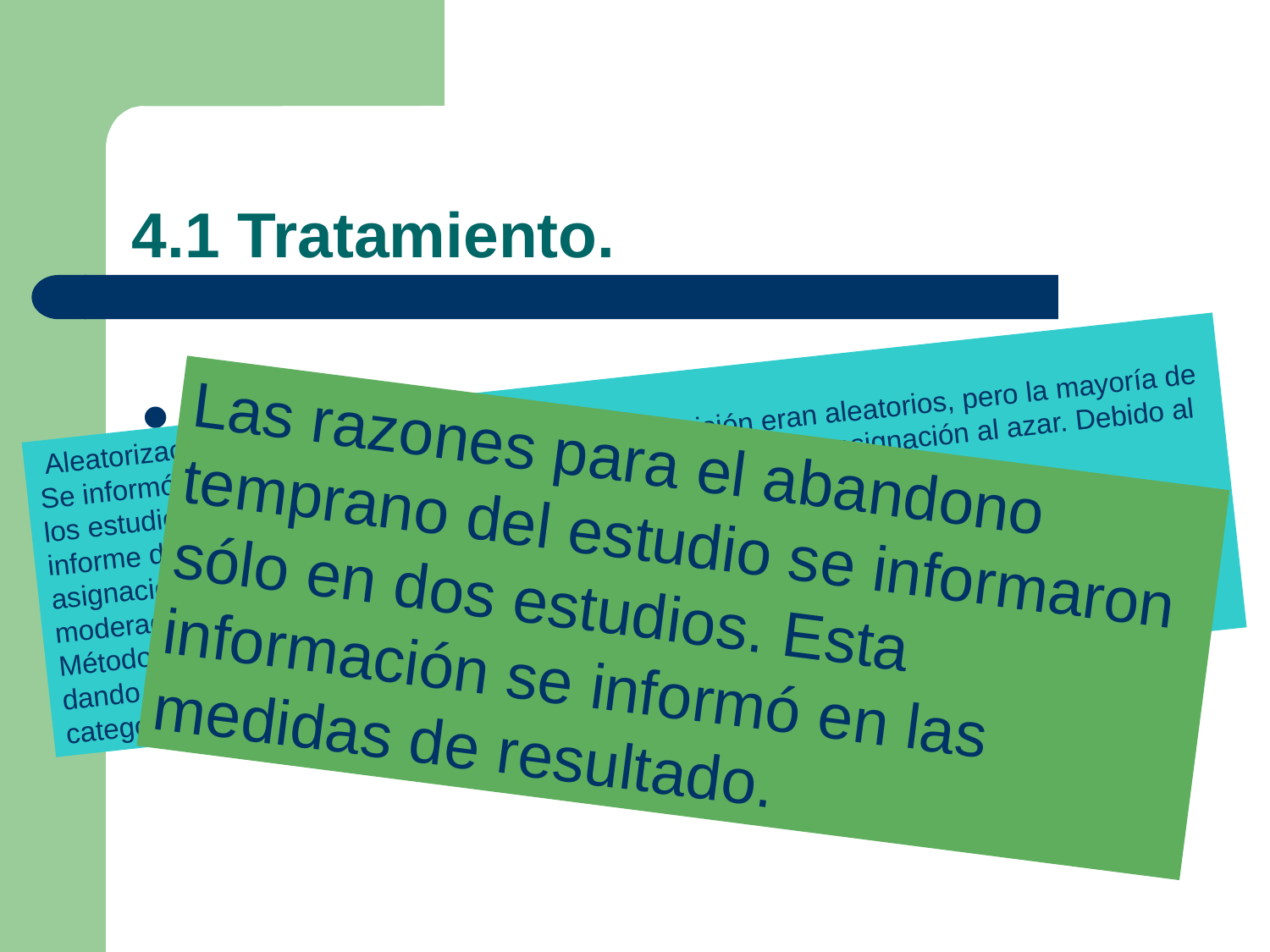

# 4.1 Tratamiento.
 Aleatorización
Se informó que todos los estudios incluidos en la revisión eran aleatorios, pero la mayoría de los estudios incluidos no describió explícitamente el método de asignación al azar. Debido al informe deficiente de cómo se ocultaron las secuencias de
asignación al azar, es probable que los estudios sean propensos al menos a un grado moderado de sesgo y la mayoría de los estudios fueron clasificados en categoría "B" (ver Métodos 2). Sólo Shaw 2006 describió detalladamente el método de la asignación al azar, dando los detalles de la ocultación de la  asignación, por consiguiente se clasificó como categoría "A“ en el estudio metodológico, con un bajo riesgo de sesgo
¿Fue aleatoria la asignación de los pacientes al tratamiento?.
¿En el momento de su conclusión se tuvieron en cuenta y atribuyeron adecuadamente todos los pacientes incluidos en el ensayo?.
Las razones para el abandono temprano del estudio se informaron sólo en dos estudios. Esta información se informó en las medidas de resultado.